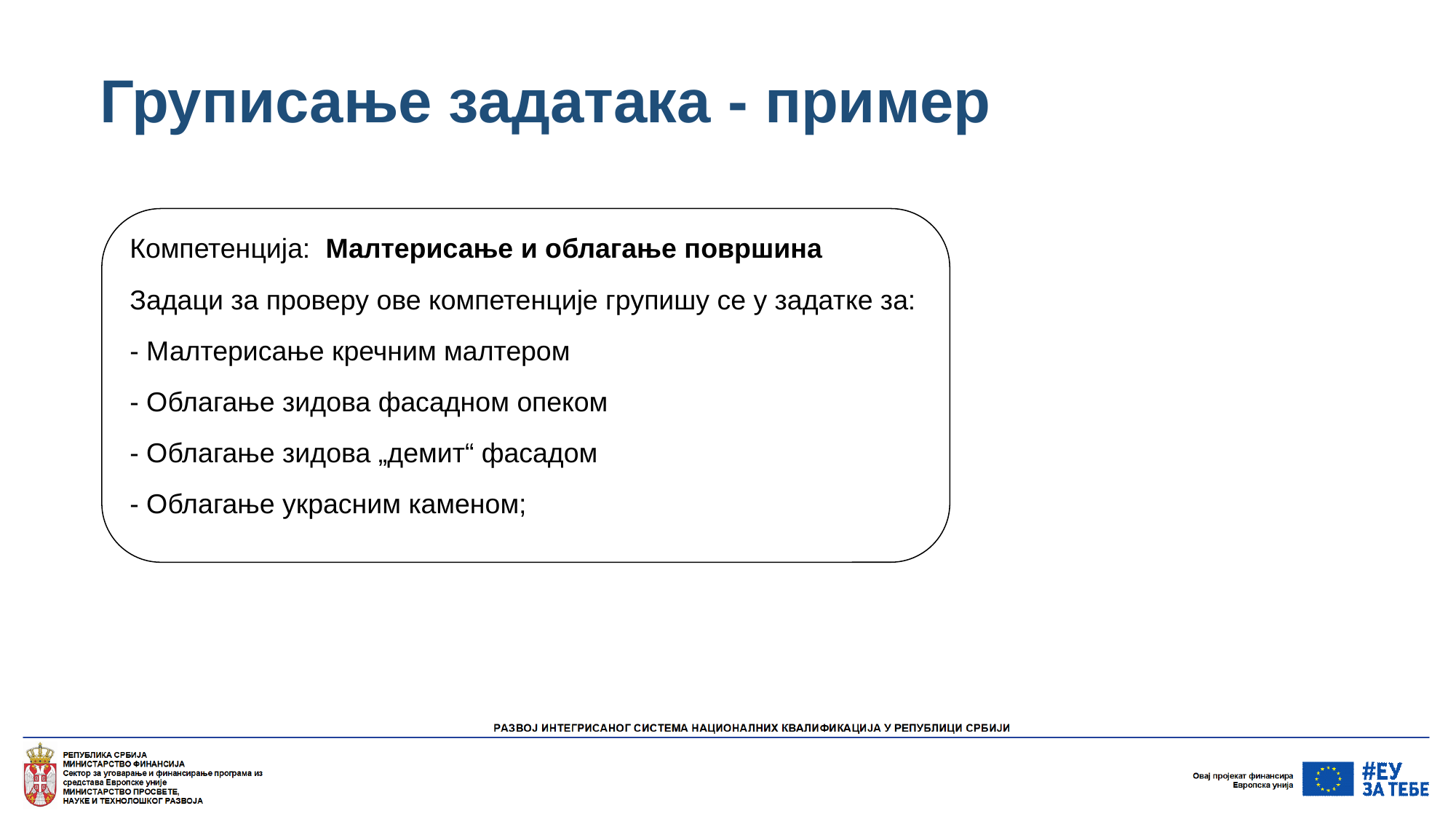

# Груписање задатака - пример
Компетенција:  Малтерисање и облагање површина
Задаци за проверу ове компетенције групишу се у задатке за:
- Малтерисање кречним малтером
- Облагање зидова фасадном опеком
- Облагање зидова „демит“ фасадом
- Облагање украсним каменом;